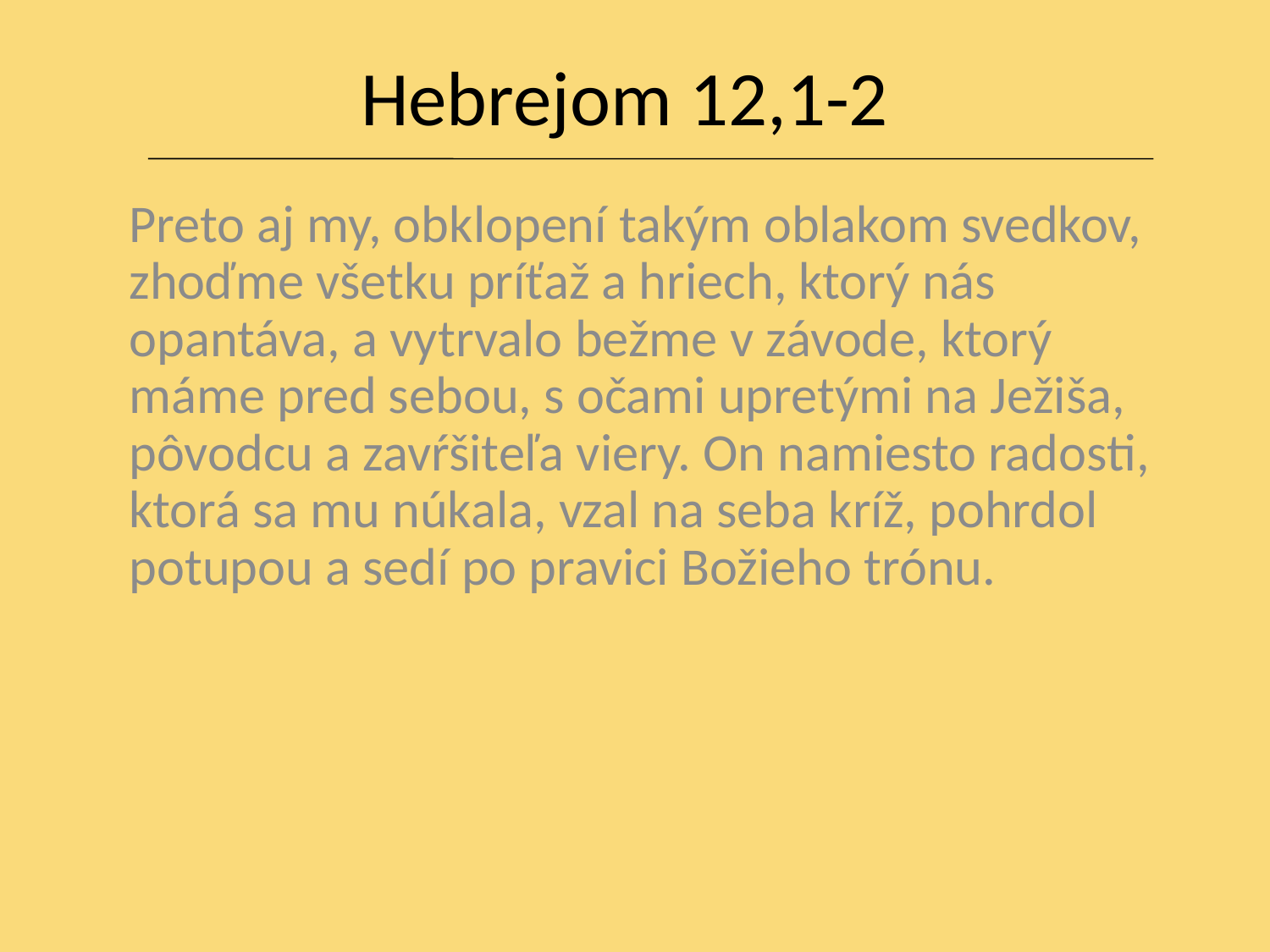

# Hebrejom 12,1-2

Preto aj my, obklopení takým oblakom svedkov, zhoďme všetku príťaž a hriech, ktorý nás opantáva, a vytrvalo bežme v závode, ktorý máme pred sebou, s očami upretými na Ježiša, pôvodcu a zavŕšiteľa viery. On namiesto radosti, ktorá sa mu núkala, vzal na seba kríž, pohrdol potupou a sedí po pravici Božieho trónu.